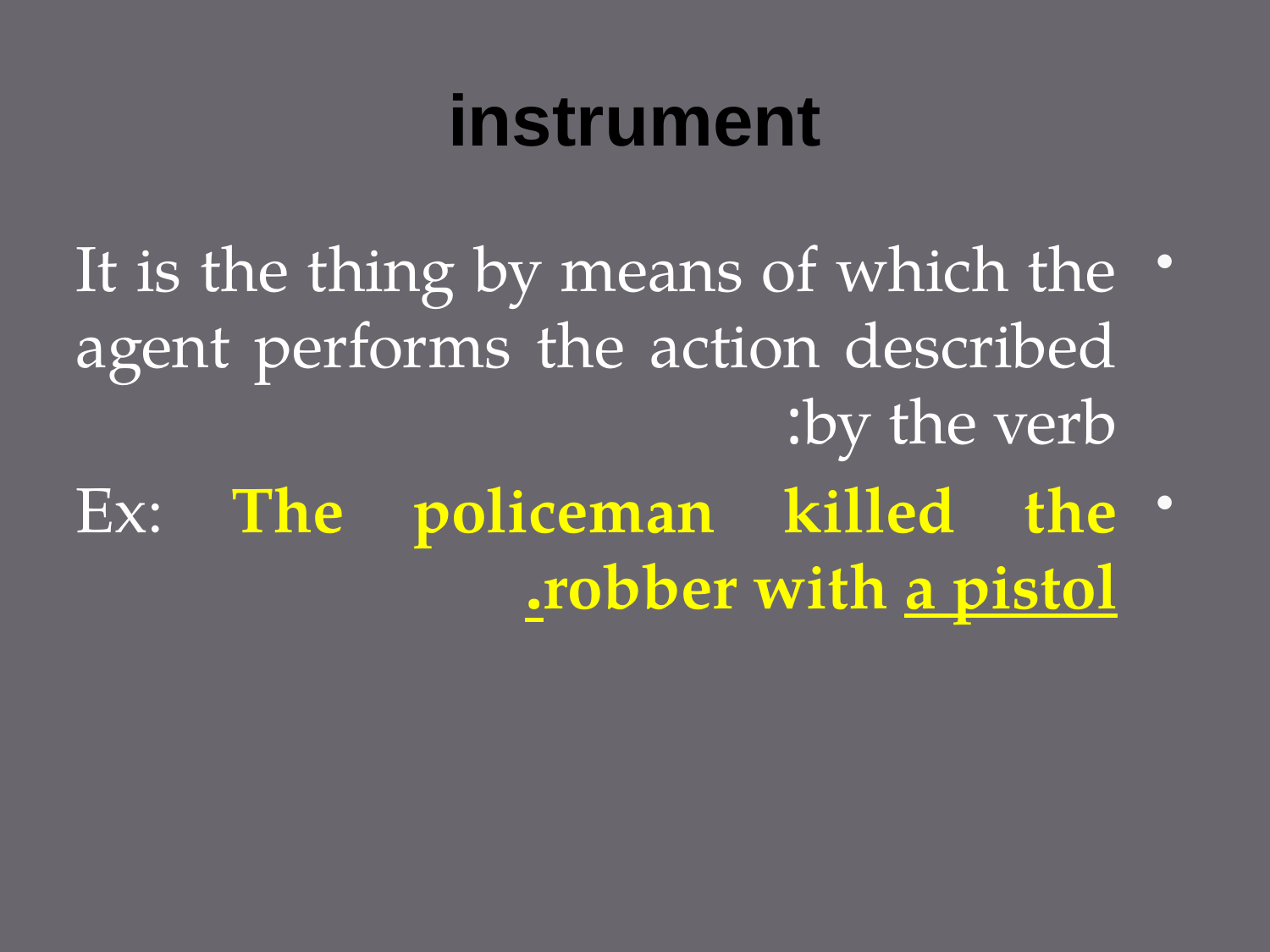

# instrument
It is the thing by means of which the agent performs the action described by the verb:
Ex: The policeman killed the robber with a pistol.